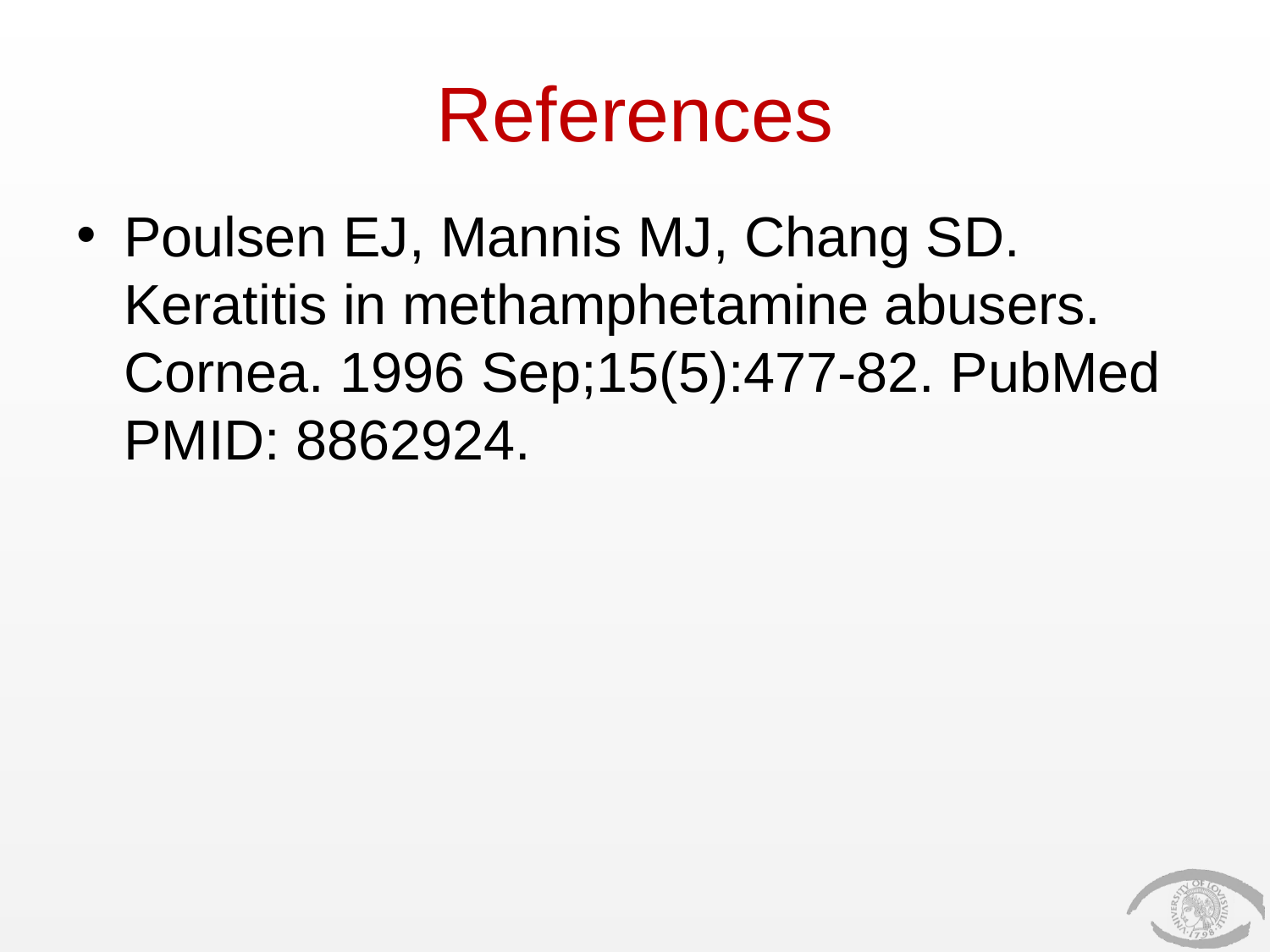

# References
Poulsen EJ, Mannis MJ, Chang SD. Keratitis in methamphetamine abusers. Cornea. 1996 Sep;15(5):477-82. PubMed PMID: 8862924.